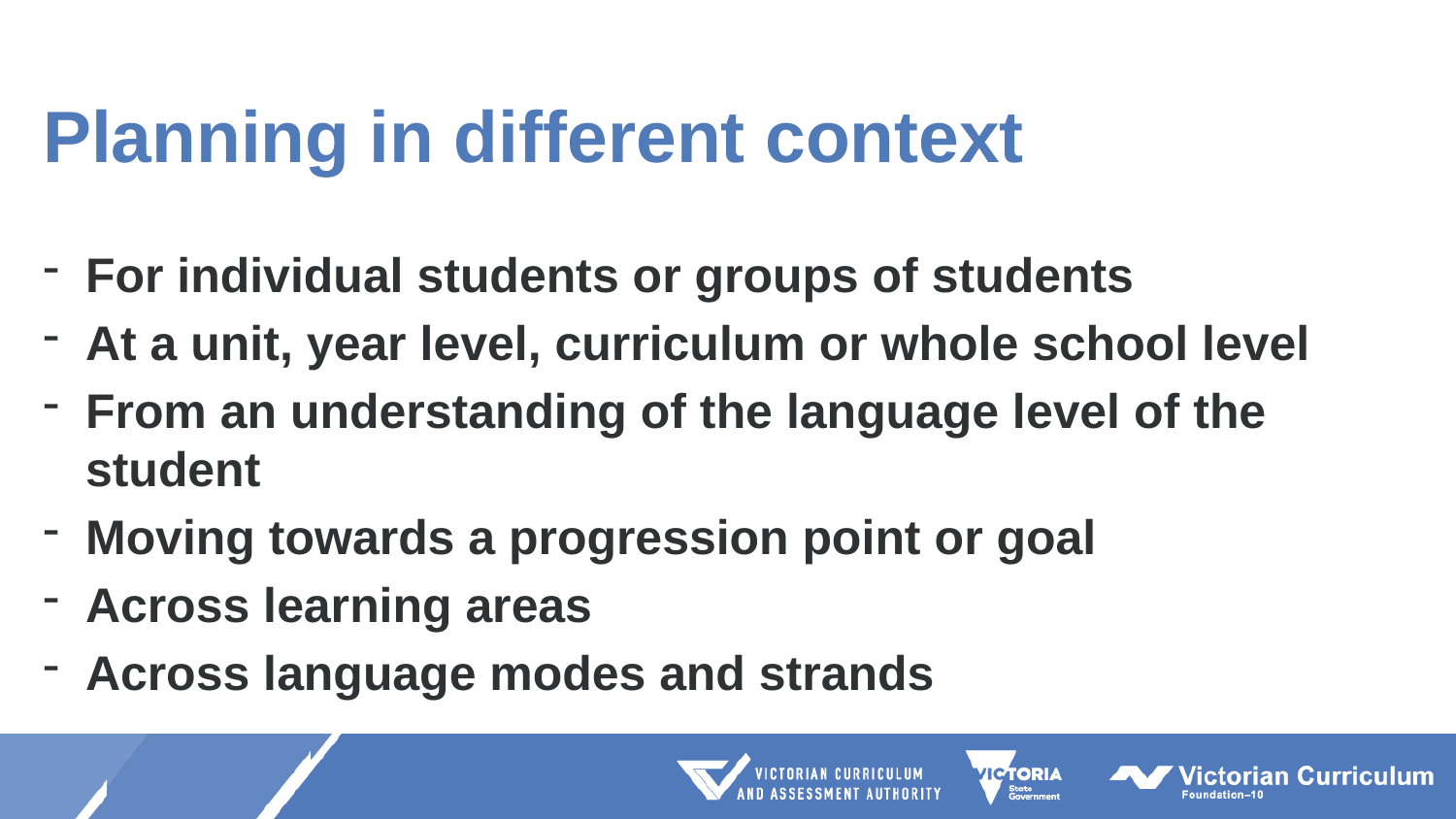

# Planning in different context
For individual students or groups of students
At a unit, year level, curriculum or whole school level
From an understanding of the language level of the student
Moving towards a progression point or goal
Across learning areas
Across language modes and strands